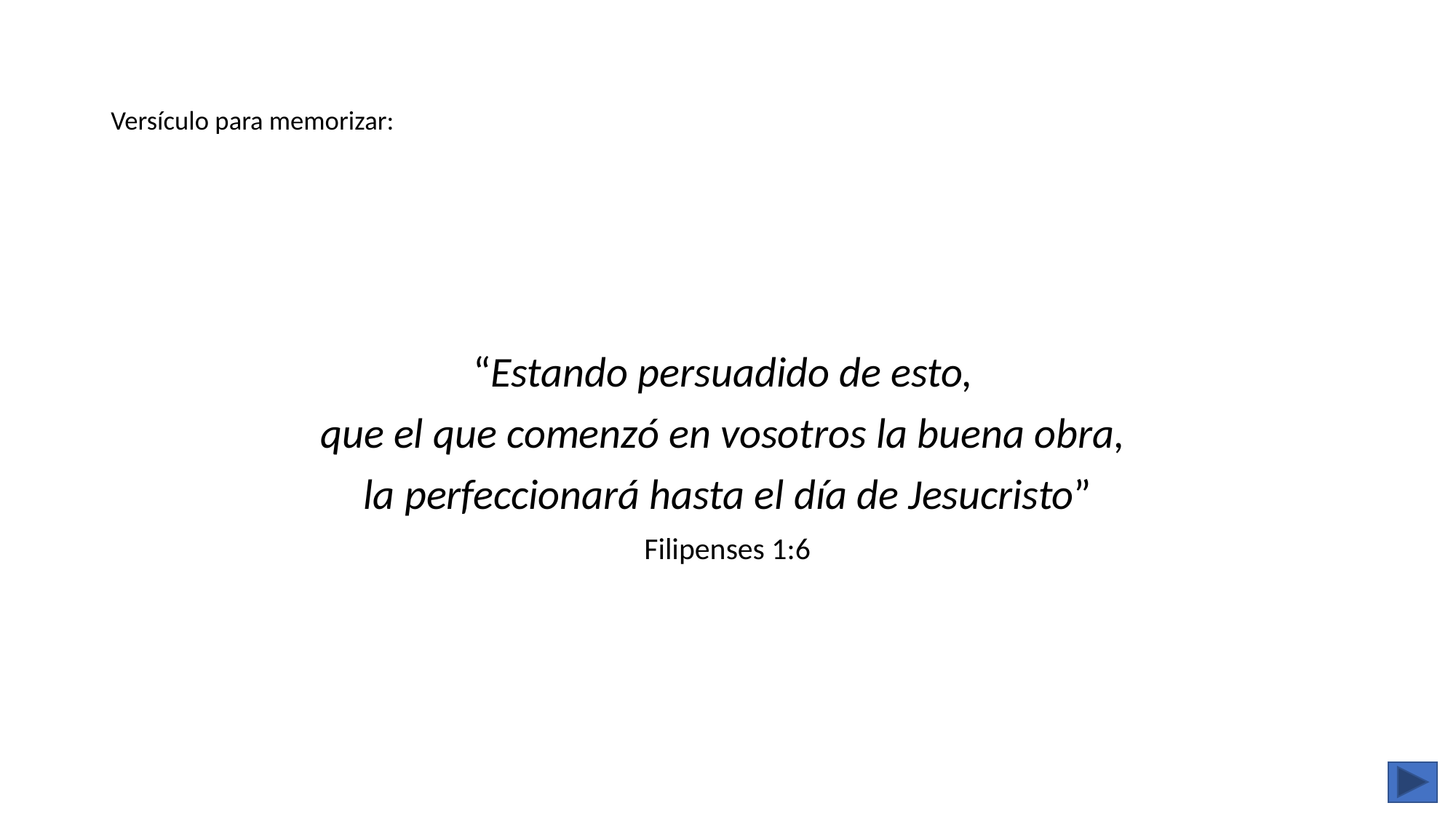

# Versículo para memorizar:

“Estando persuadido de esto,
que el que comenzó en vosotros la buena obra,
la perfeccionará hasta el día de Jesucristo”
Filipenses 1:6